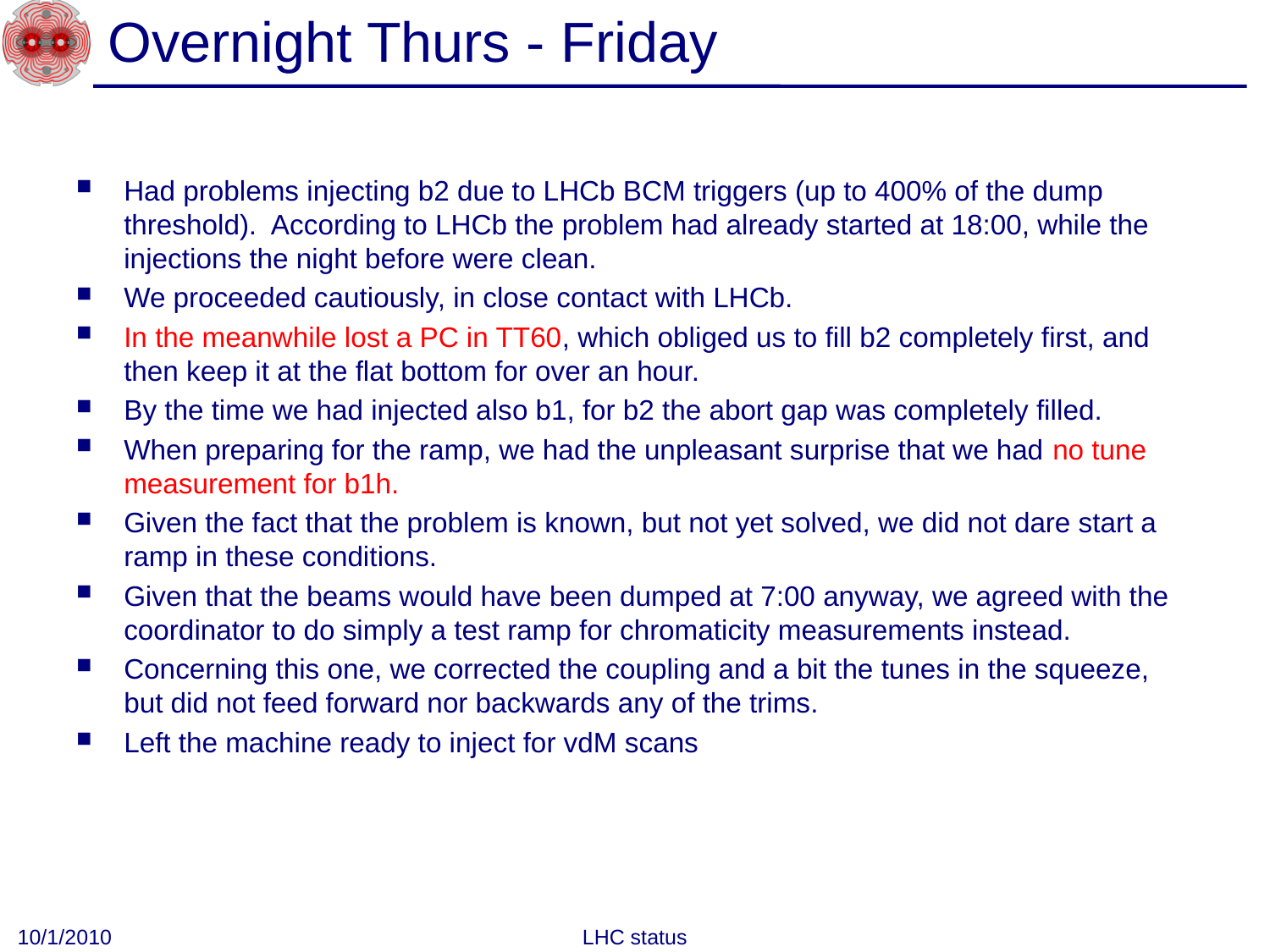

# Overnight Thurs - Friday
Had problems injecting b2 due to LHCb BCM triggers (up to 400% of the dump threshold).  According to LHCb the problem had already started at 18:00, while the injections the night before were clean.
We proceeded cautiously, in close contact with LHCb.
In the meanwhile lost a PC in TT60, which obliged us to fill b2 completely first, and then keep it at the flat bottom for over an hour.
By the time we had injected also b1, for b2 the abort gap was completely filled.
When preparing for the ramp, we had the unpleasant surprise that we had no tune measurement for b1h.
Given the fact that the problem is known, but not yet solved, we did not dare start a ramp in these conditions.
Given that the beams would have been dumped at 7:00 anyway, we agreed with the coordinator to do simply a test ramp for chromaticity measurements instead.
Concerning this one, we corrected the coupling and a bit the tunes in the squeeze, but did not feed forward nor backwards any of the trims.
Left the machine ready to inject for vdM scans

10/1/2010
LHC status